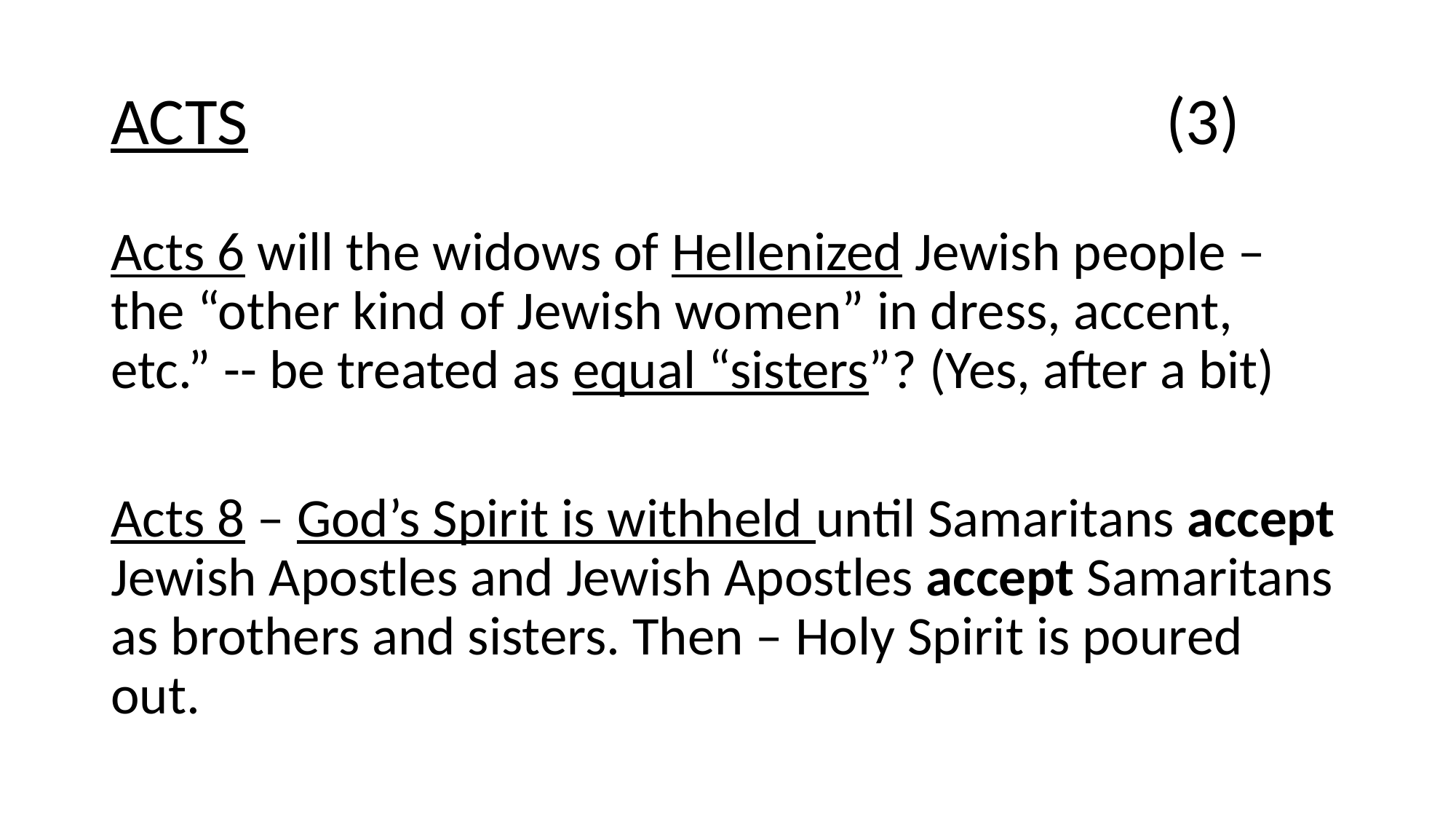

# ACTS                                                             (3)
Acts 6 will the widows of Hellenized Jewish people – the “other kind of Jewish women” in dress, accent, etc.” -- be treated as equal “sisters”? (Yes, after a bit)

Acts 8 – God’s Spirit is withheld until Samaritans accept Jewish Apostles and Jewish Apostles accept Samaritans as brothers and sisters. Then – Holy Spirit is poured out.